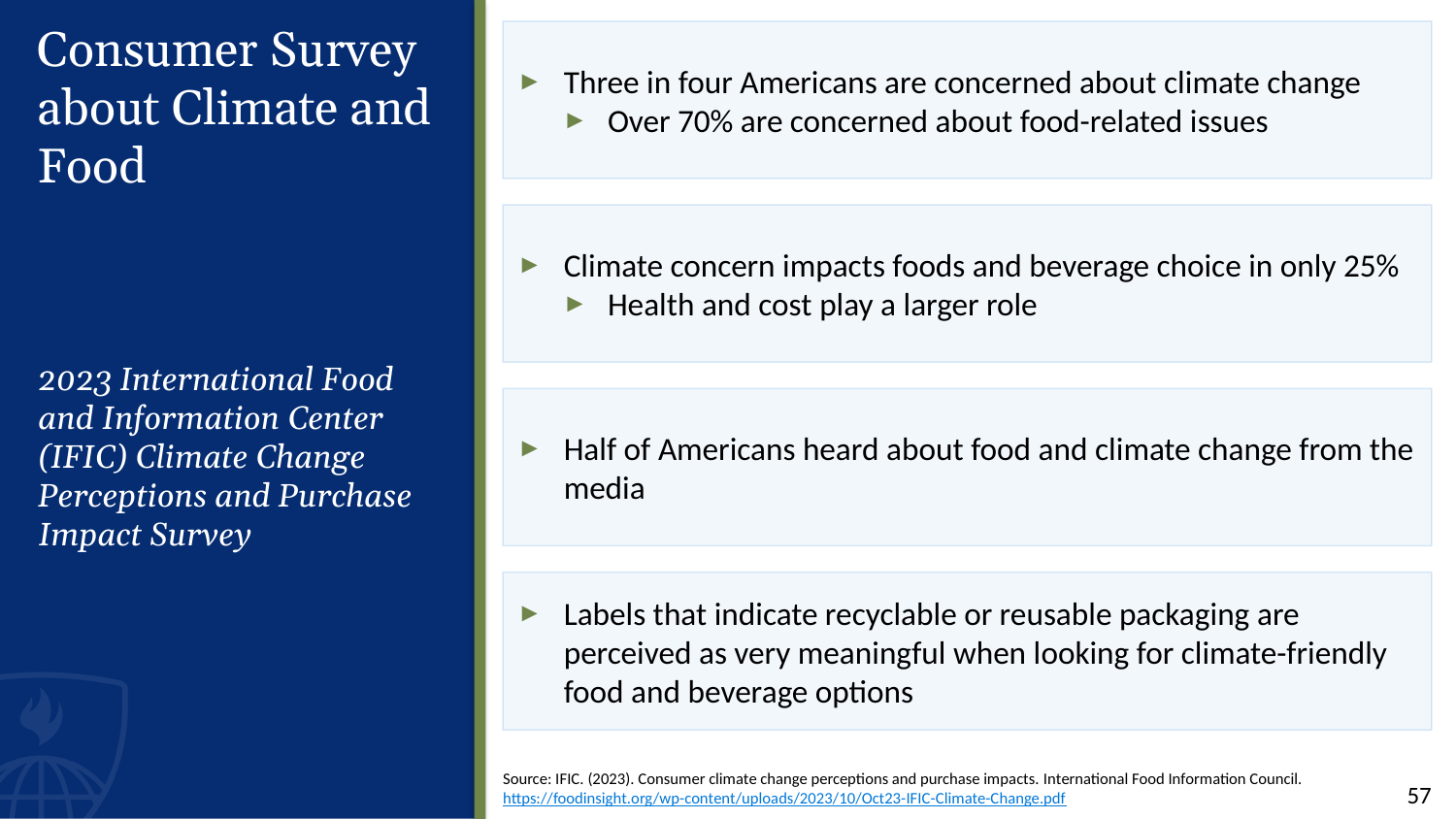

# Consumer Survey about Climate and Food
Three in four Americans are concerned about climate change
Over 70% are concerned about food-related issues
Climate concern impacts foods and beverage choice in only 25%
Health and cost play a larger role
2023 International Food and Information Center (IFIC) Climate Change Perceptions and Purchase Impact Survey
Half of Americans heard about food and climate change from the media
Labels that indicate recyclable or reusable packaging are perceived as very meaningful when looking for climate-friendly food and beverage options
Source: IFIC. (2023). Consumer climate change perceptions and purchase impacts. International Food Information Council. https://foodinsight.org/wp-content/uploads/2023/10/Oct23-IFIC-Climate-Change.pdf
57